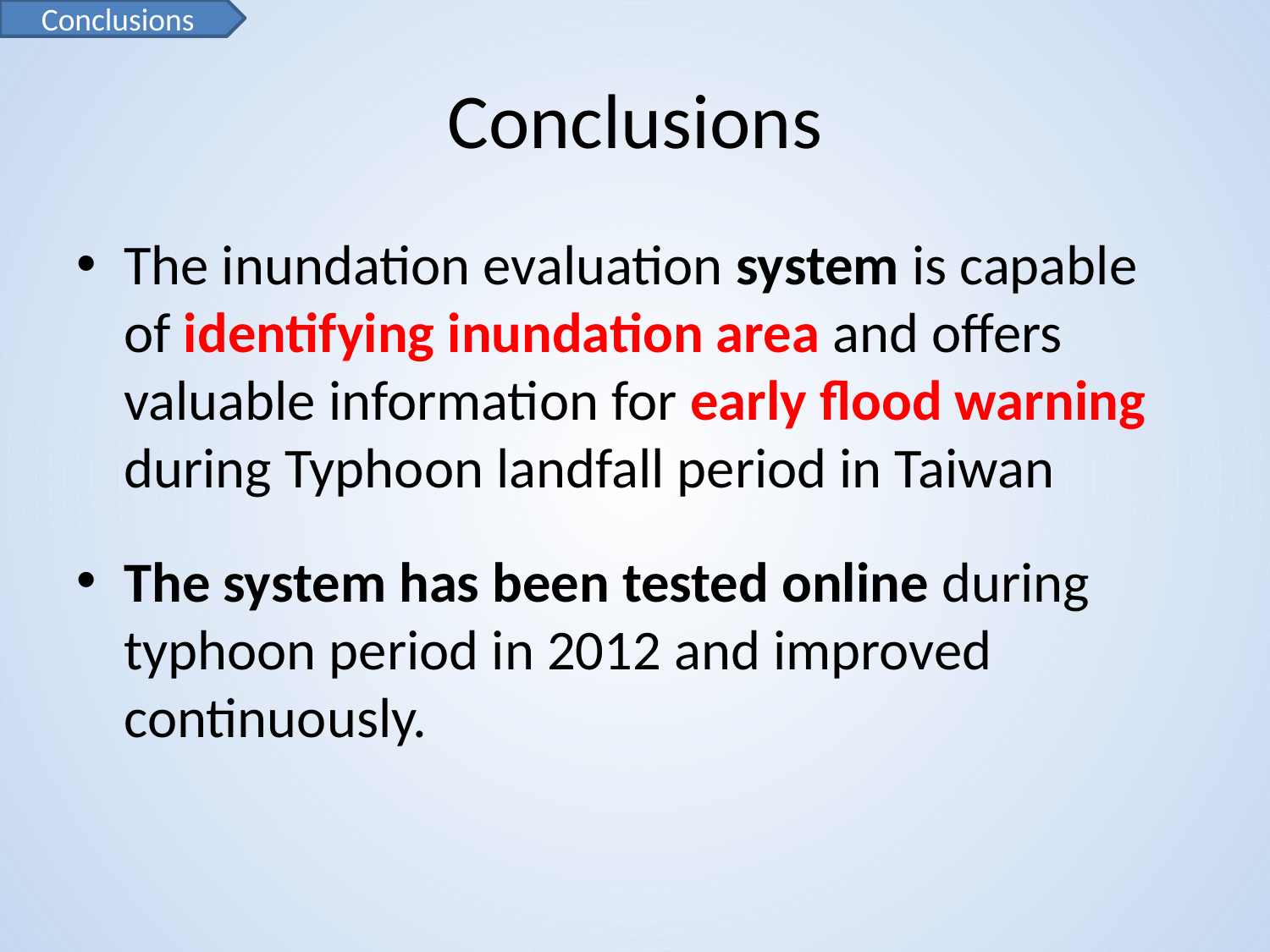

Conclusions
# Conclusions
The inundation evaluation system is capable of identifying inundation area and offers valuable information for early flood warning during Typhoon landfall period in Taiwan

The system has been tested online during typhoon period in 2012 and improved continuously.